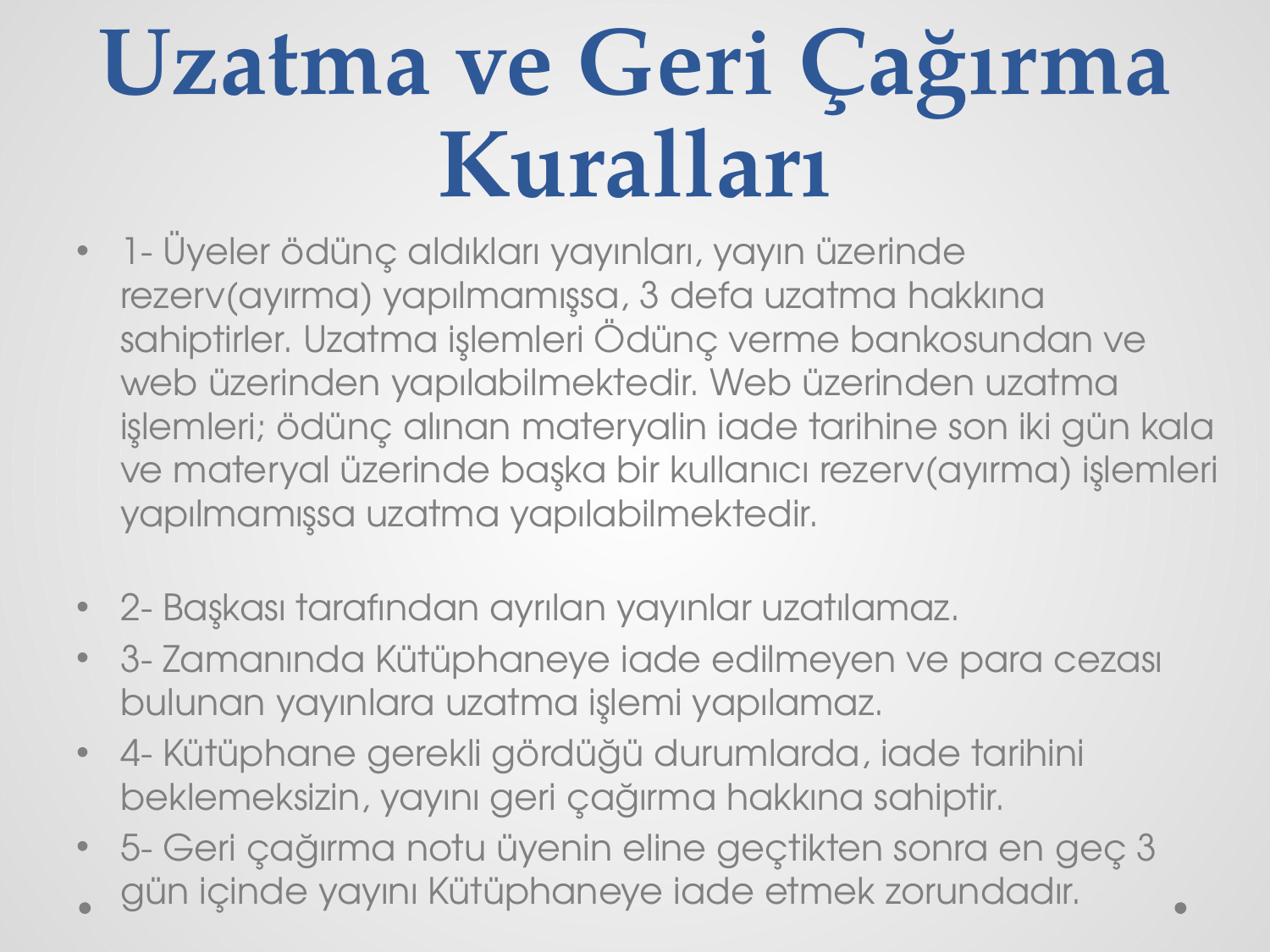

# Uzatma ve Geri Çağırma Kuralları
1- Üyeler ödünç aldıkları yayınları, yayın üzerinde rezerv(ayırma) yapılmamışsa, 3 defa uzatma hakkına sahiptirler. Uzatma işlemleri Ödünç verme bankosundan ve web üzerinden yapılabilmektedir. Web üzerinden uzatma işlemleri; ödünç alınan materyalin iade tarihine son iki gün kala ve materyal üzerinde başka bir kullanıcı rezerv(ayırma) işlemleri yapılmamışsa uzatma yapılabilmektedir.
2- Başkası tarafından ayrılan yayınlar uzatılamaz.
3- Zamanında Kütüphaneye iade edilmeyen ve para cezası bulunan yayınlara uzatma işlemi yapılamaz.
4- Kütüphane gerekli gördüğü durumlarda, iade tarihini beklemeksizin, yayını geri çağırma hakkına sahiptir.
5- Geri çağırma notu üyenin eline geçtikten sonra en geç 3 gün içinde yayını Kütüphaneye iade etmek zorundadır.